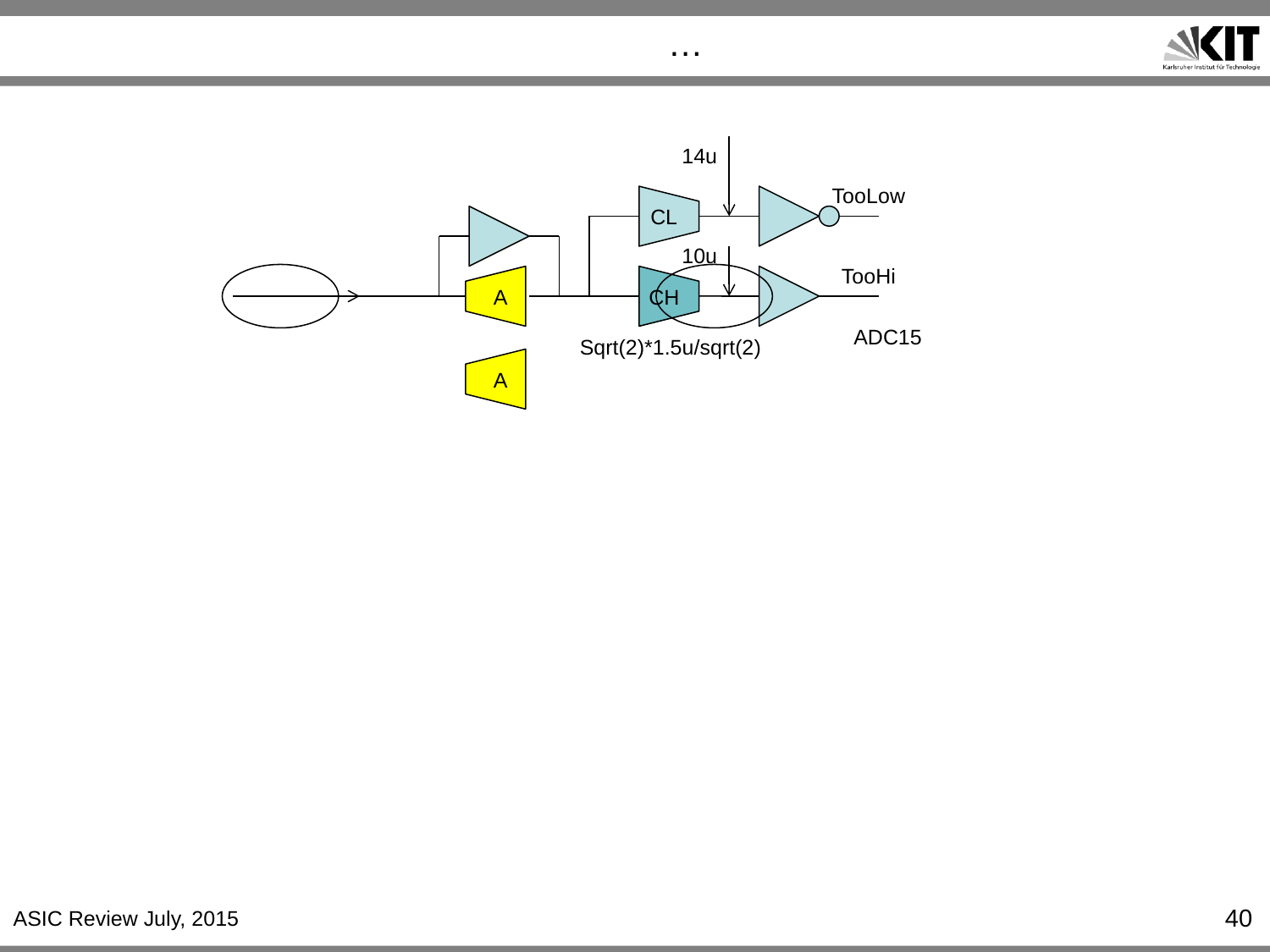

# …

14u
TooLow
CL

10u
TooHi

A
CH

ADC15
Sqrt(2)*1.5u/sqrt(2)
A
40